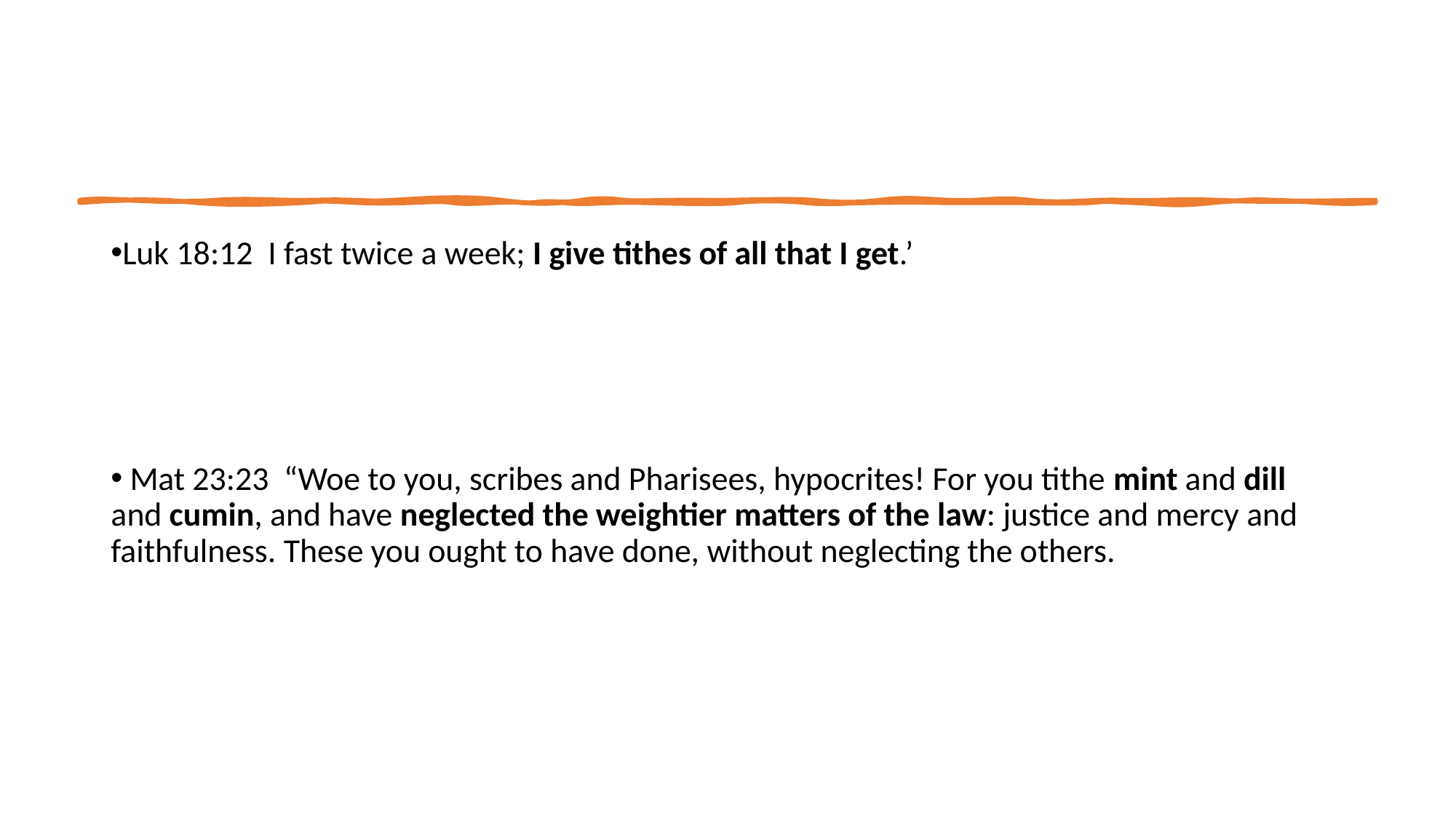

Luk 18:12  I fast twice a week; I give tithes of all that I get.’

 Mat 23:23  “Woe to you, scribes and Pharisees, hypocrites! For you tithe mint and dill and cumin, and have neglected the weightier matters of the law: justice and mercy and faithfulness. These you ought to have done, without neglecting the others.